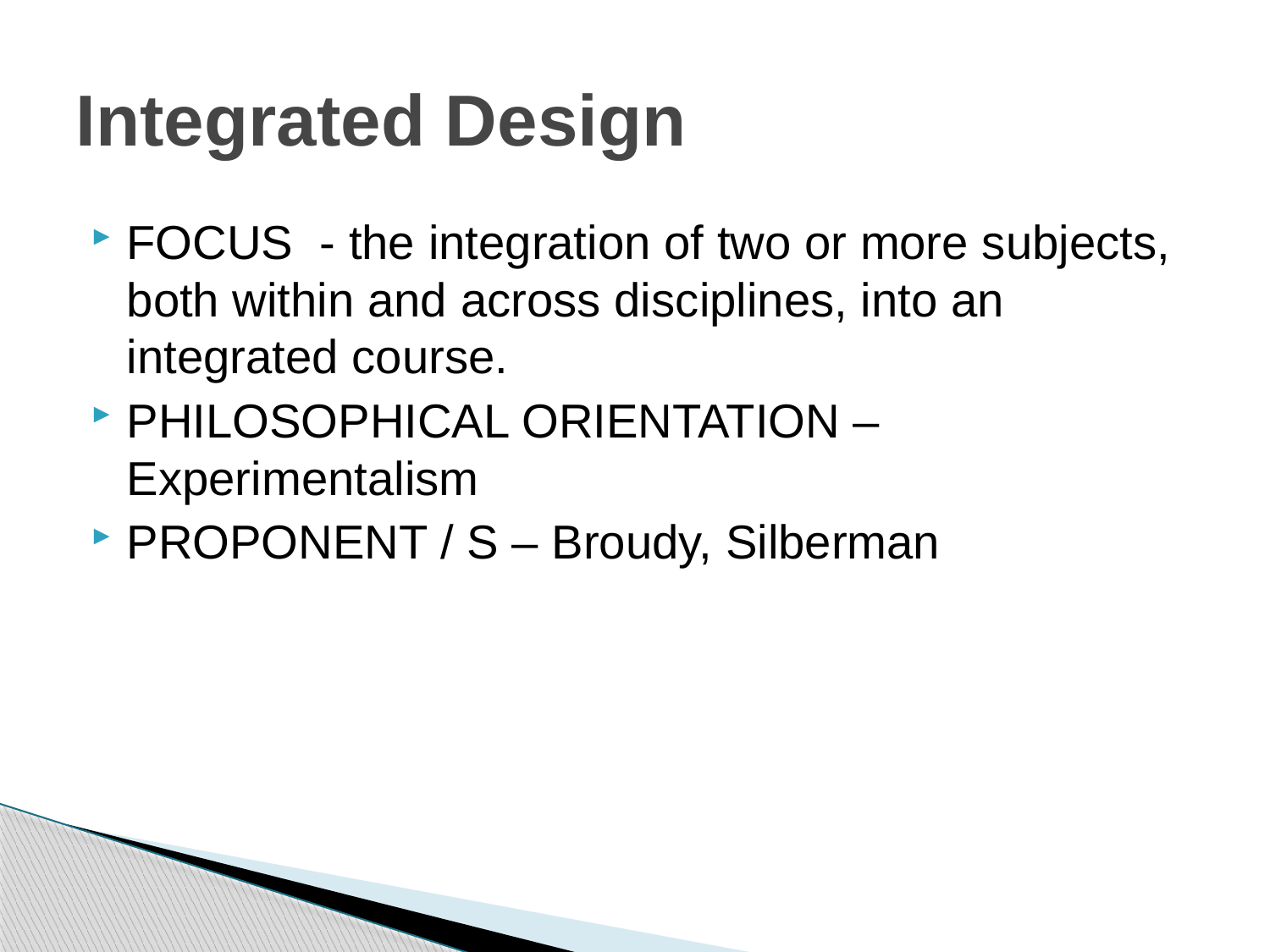

# Integrated Design
FOCUS  - the integration of two or more subjects, both within and across disciplines, into an integrated course.
PHILOSOPHICAL ORIENTATION – Experimentalism
PROPONENT / S – Broudy, Silberman